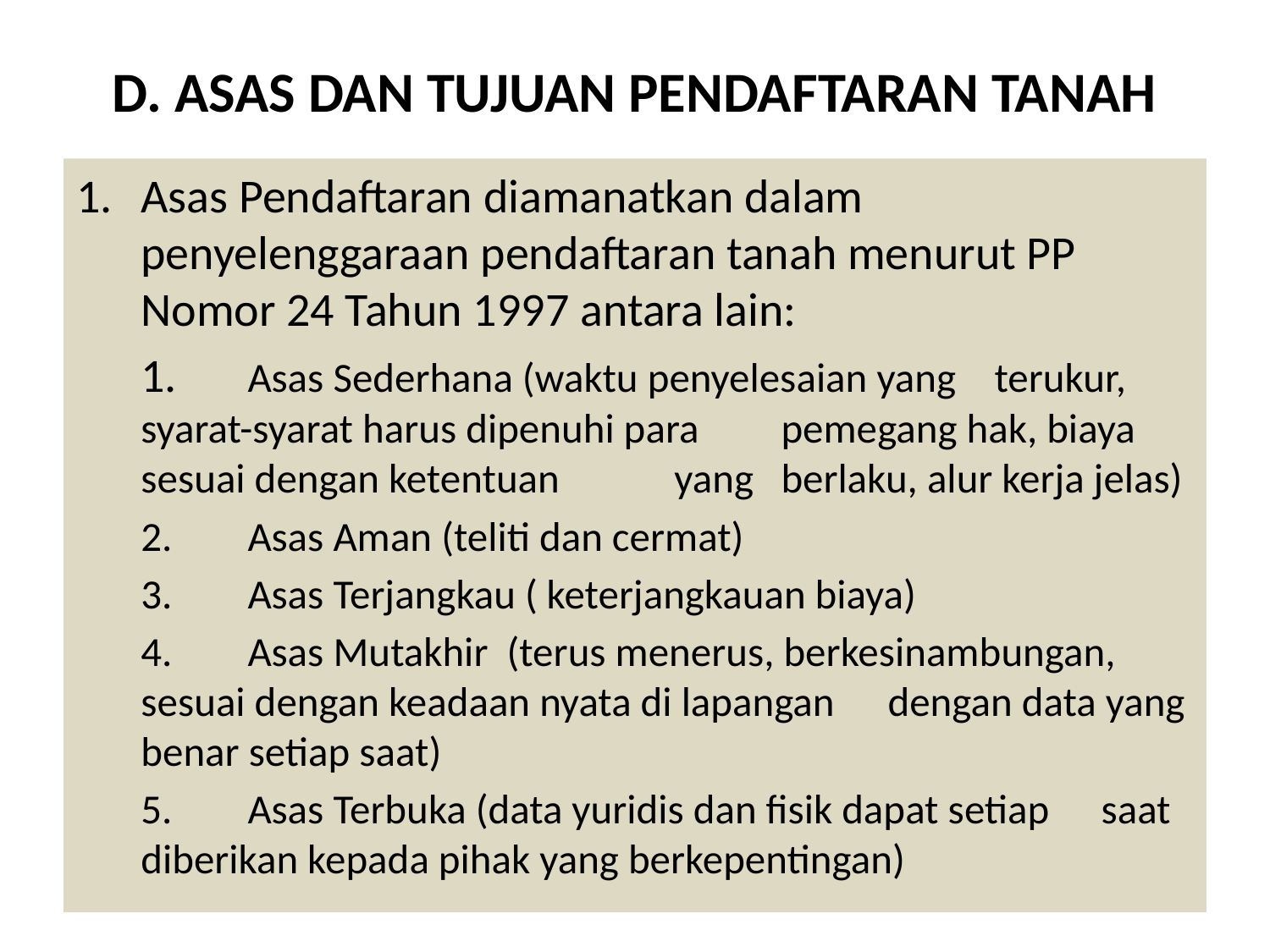

# D. ASAS DAN TUJUAN PENDAFTARAN TANAH
Asas Pendaftaran diamanatkan dalam penyelenggaraan pendaftaran tanah menurut PP Nomor 24 Tahun 1997 antara lain:
	1. 	Asas Sederhana (waktu penyelesaian yang 	terukur, syarat-syarat harus dipenuhi para 	pemegang hak, biaya sesuai dengan ketentuan 	yang 	berlaku, alur kerja jelas)
	2. 	Asas Aman (teliti dan cermat)
	3. 	Asas Terjangkau ( keterjangkauan biaya)
	4. 	Asas Mutakhir  (terus menerus, berkesinambungan, 	sesuai dengan keadaan nyata di lapangan 	dengan data yang benar setiap saat)
	5. 	Asas Terbuka (data yuridis dan fisik dapat setiap 	saat diberikan kepada pihak yang berkepentingan)